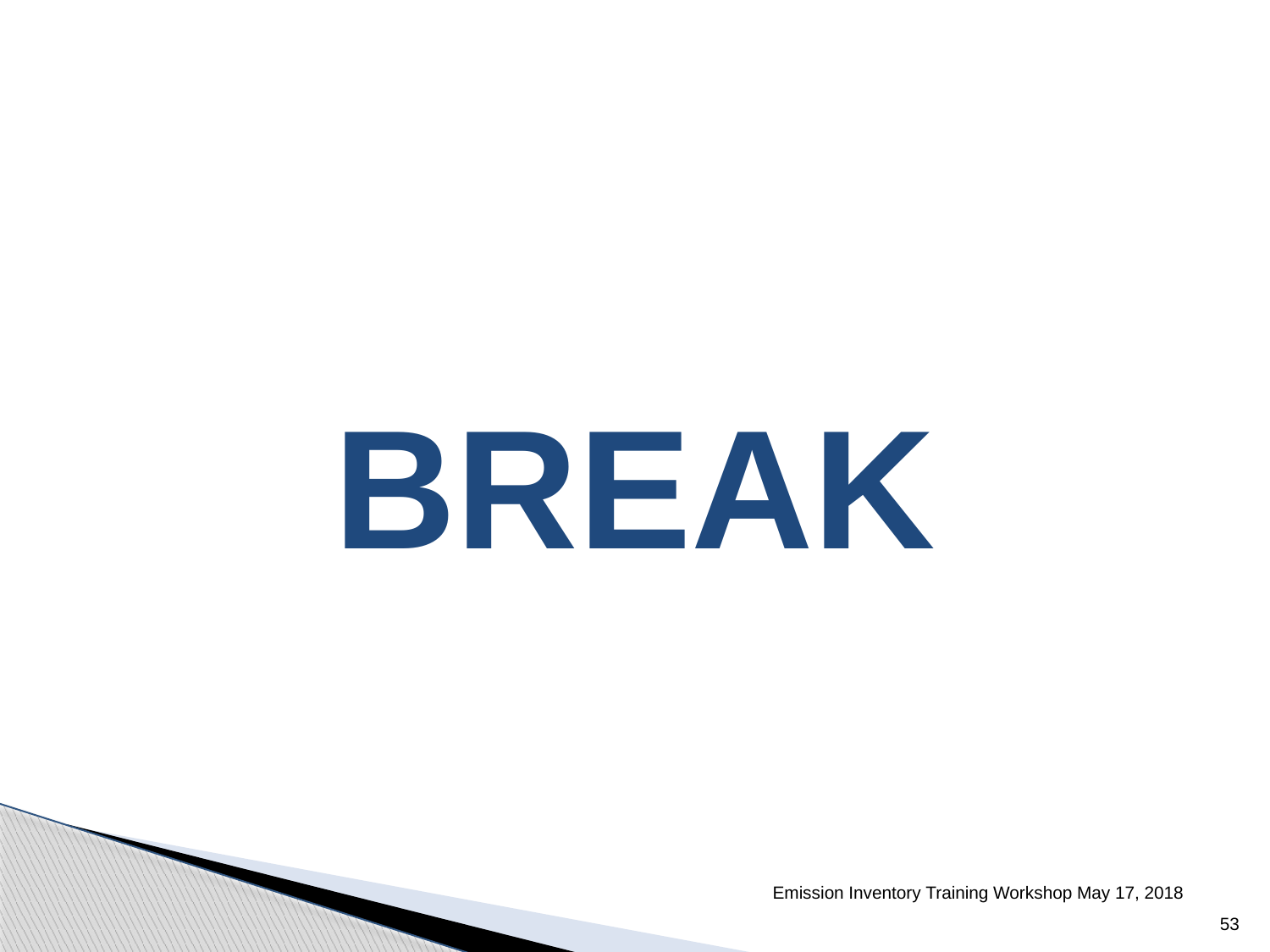

# BREAK
Emission Inventory Training Workshop May 17, 2018
53